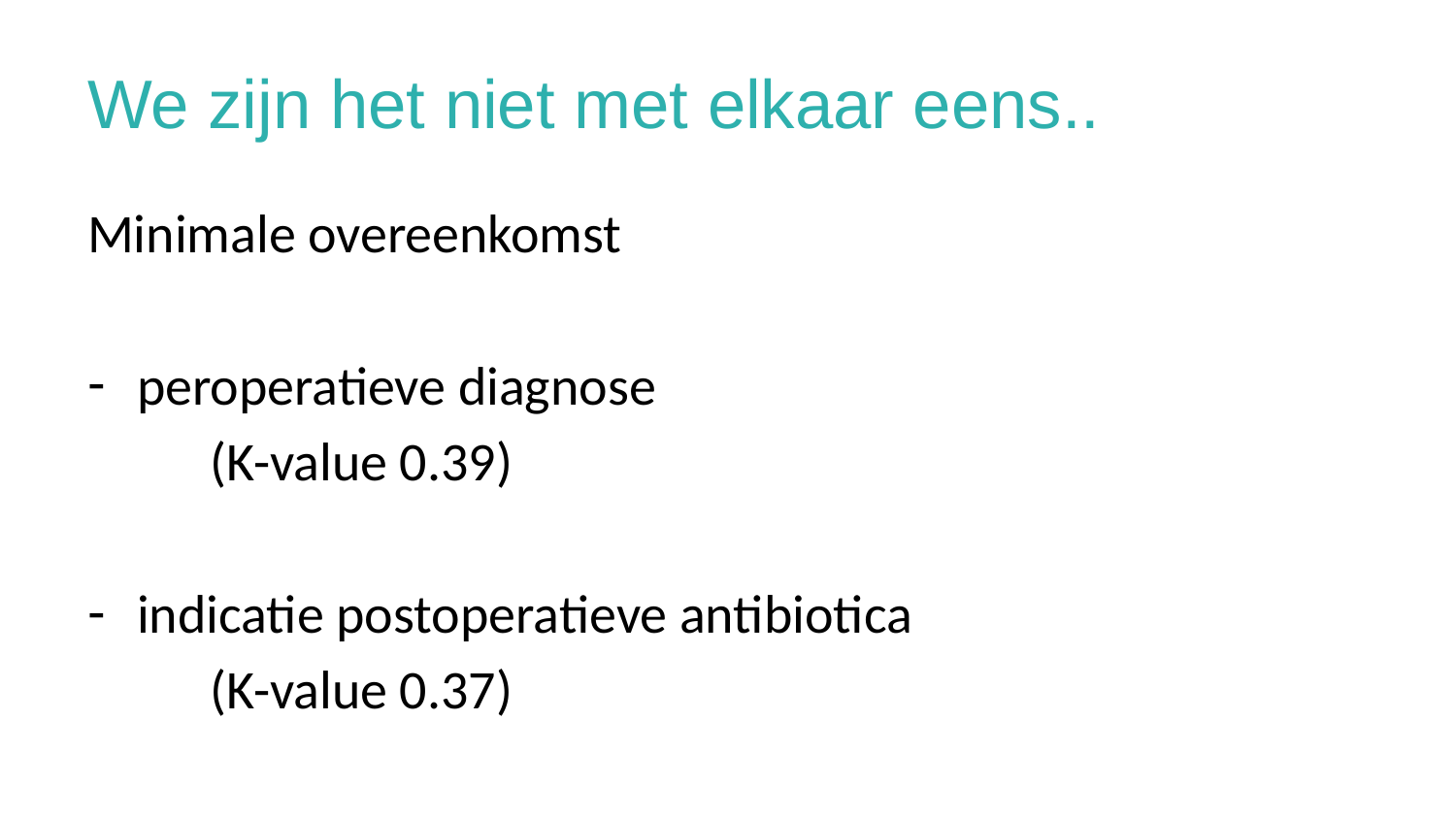

# We zijn het niet met elkaar eens..
Minimale overeenkomst

peroperatieve diagnose
	(K-value 0.39)

indicatie postoperatieve antibiotica
	(K-value 0.37)